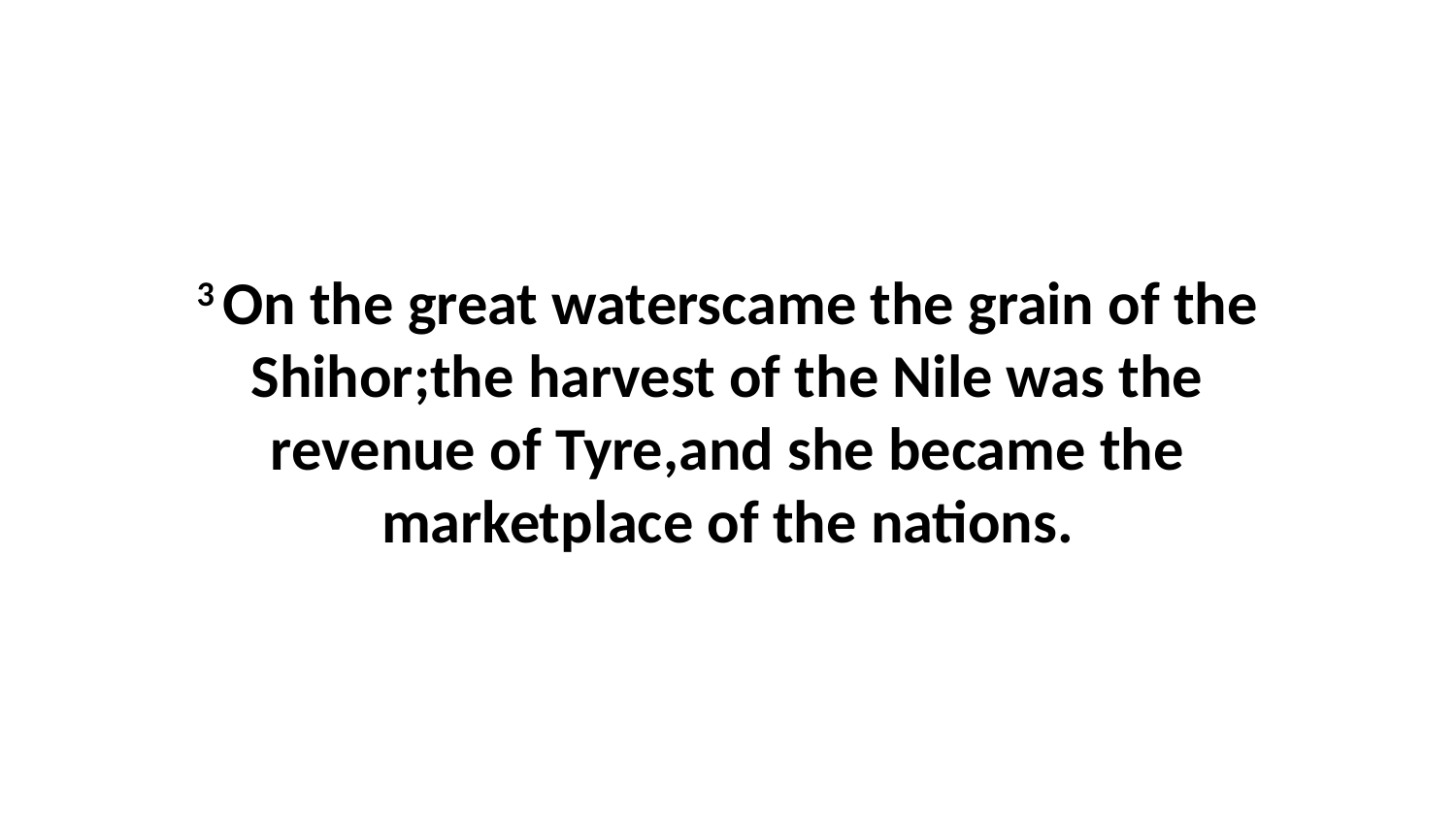

3 On the great waterscame the grain of the Shihor;the harvest of the Nile was the revenue of Tyre,and she became the marketplace of the nations.